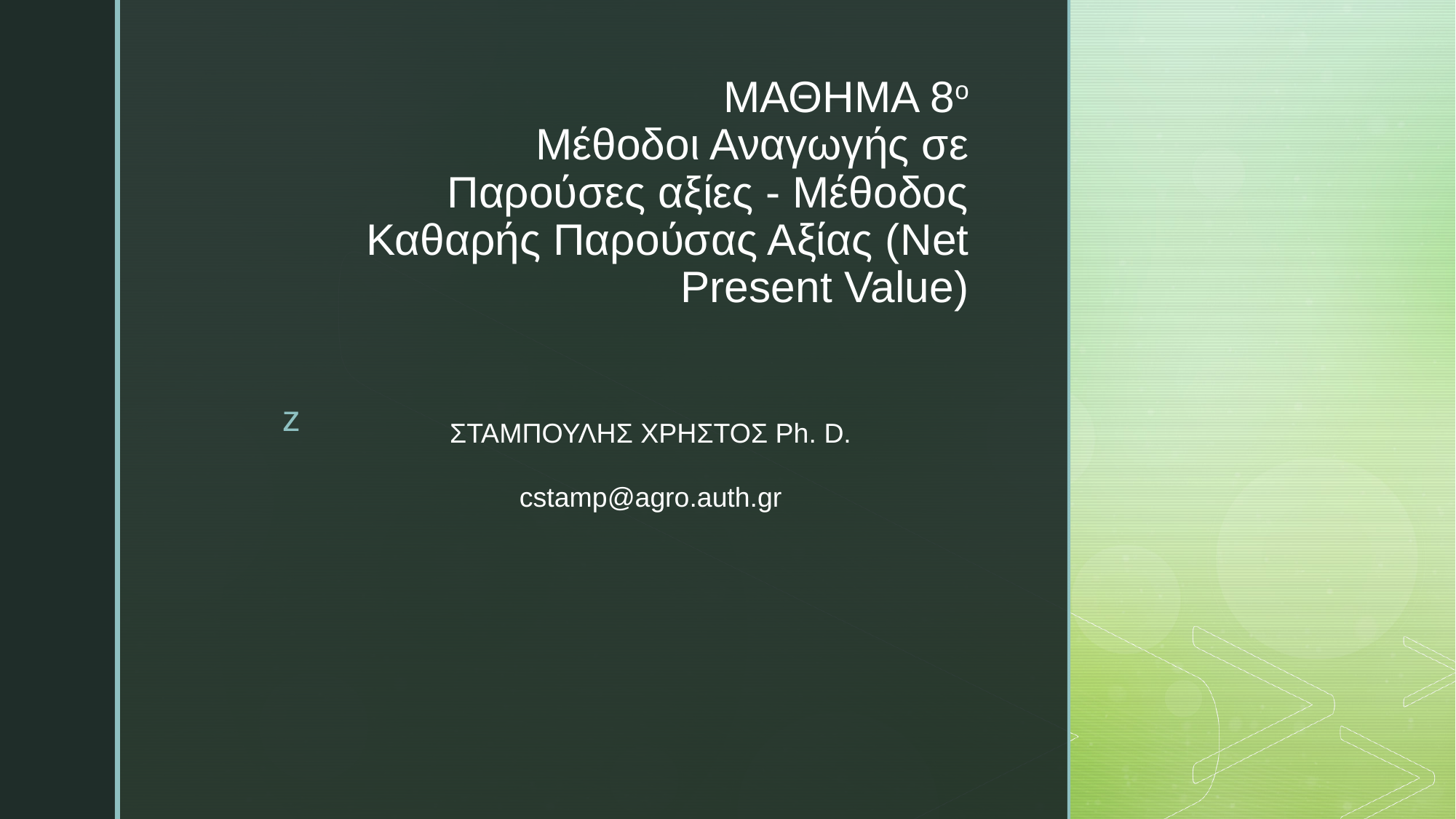

# ΜΑΘΗΜΑ 8ο Μέθοδοι Αναγωγής σε Παρούσες αξίες - Μέθοδος Καθαρής Παρούσας Αξίας (Net Present Value)
ΣΤΑΜΠΟΥΛΗΣ ΧΡΗΣΤΟΣ Ph. D.
cstamp@agro.auth.gr